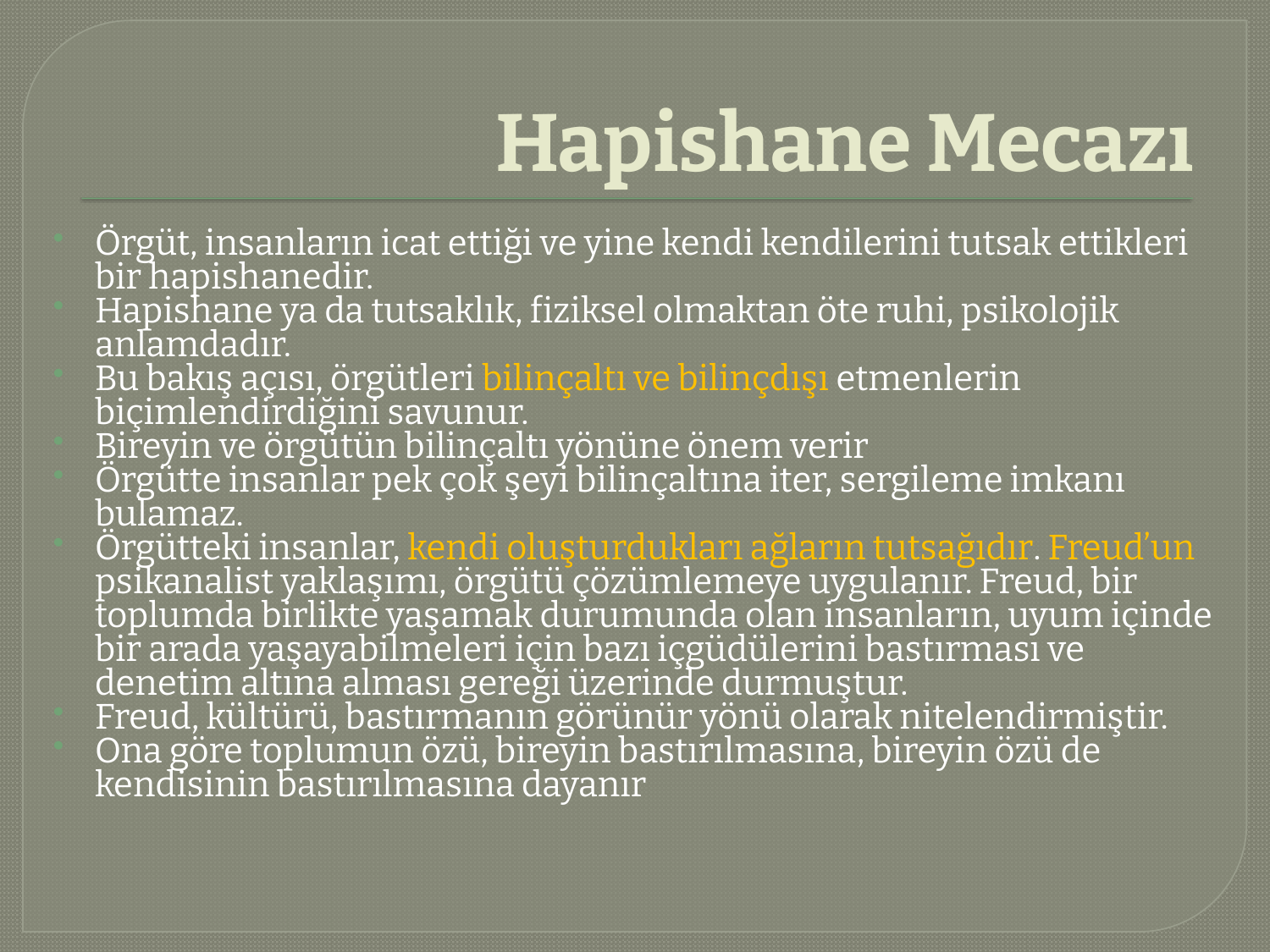

# Hapishane Mecazı
Örgüt, insanların icat ettiği ve yine kendi kendilerini tutsak ettikleri bir hapishanedir.
Hapishane ya da tutsaklık, fiziksel olmaktan öte ruhi, psikolojik anlamdadır.
Bu bakış açısı, örgütleri bilinçaltı ve bilinçdışı etmenlerin biçimlendirdiğini savunur.
Bireyin ve örgütün bilinçaltı yönüne önem verir
Örgütte insanlar pek çok şeyi bilinçaltına iter, sergileme imkanı bulamaz.
Örgütteki insanlar, kendi oluşturdukları ağların tutsağıdır. Freud’un psikanalist yaklaşımı, örgütü çözümlemeye uygulanır. Freud, bir toplumda birlikte yaşamak durumunda olan insanların, uyum içinde bir arada yaşayabilmeleri için bazı içgüdülerini bastırması ve denetim altına alması gereği üzerinde durmuştur.
Freud, kültürü, bastırmanın görünür yönü olarak nitelendirmiştir.
Ona göre toplumun özü, bireyin bastırılmasına, bireyin özü de kendisinin bastırılmasına dayanır